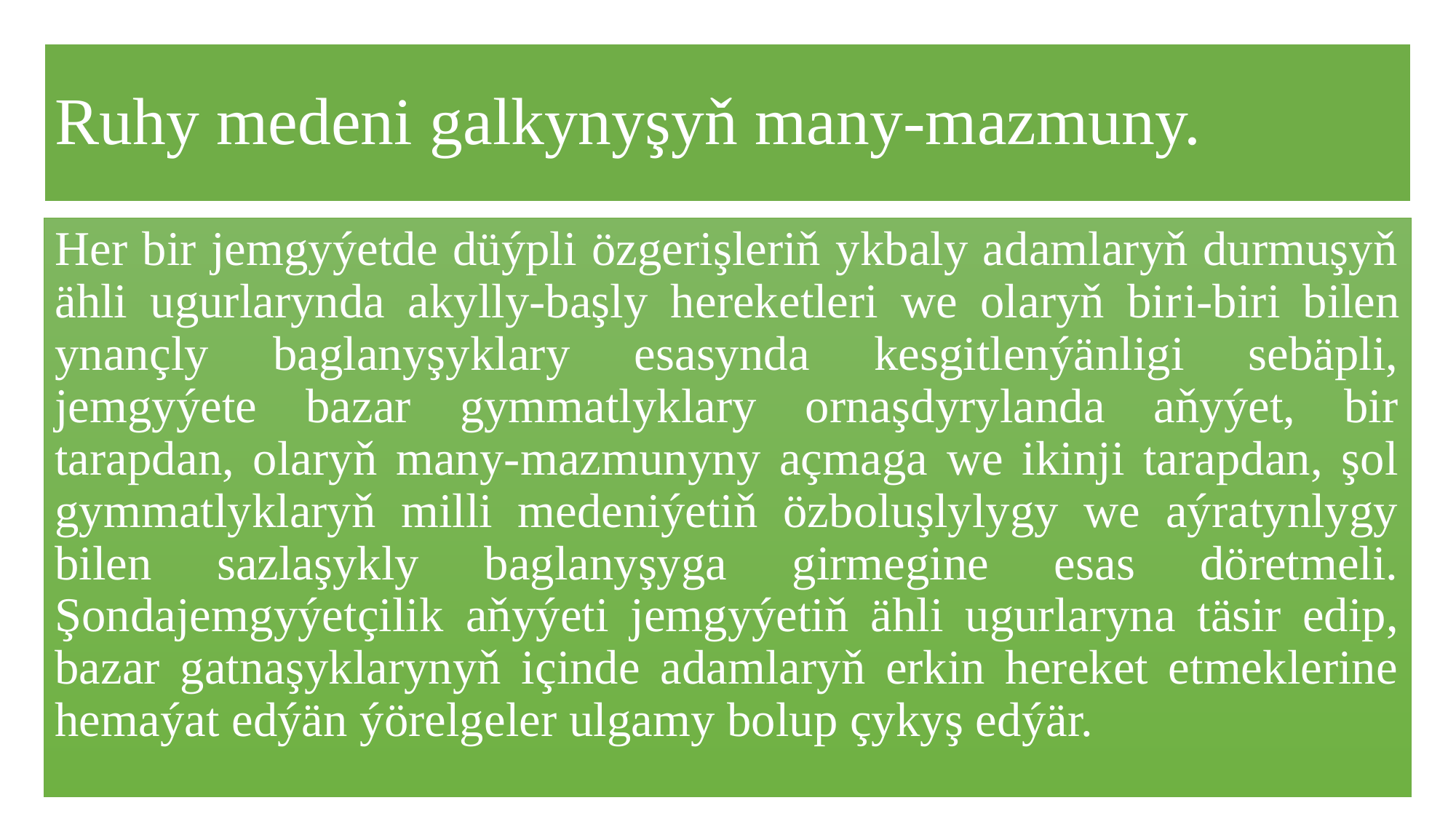

# Ruhy medeni galkynyşyň many-mazmuny.
Her bir jemgyýetde düýpli özgerişleriň ykbaly adamlaryň durmuşyň ähli ugurlarynda akylly-başly hereketleri we olaryň biri-biri bilen ynançly baglanyşyklary esasynda kesgitlenýänligi sebäpli, jemgyýete bazar gymmatlyklary ornaşdyrylanda aňyýet, bir tarapdan, olaryň many-mazmunyny açmaga we ikinji tarapdan, şol gymmatlyklaryň milli medeniýetiň özboluşlylygy we aýratynlygy bilen sazlaşykly baglanyşyga girmegine esas döretmeli. Şondajemgyýetçilik aňyýeti jemgyýetiň ähli ugurlaryna täsir edip, bazar gatnaşyklarynyň içinde adamlaryň erkin hereket etmeklerine hemaýat edýän ýörelgeler ulgamy bolup çykyş edýär.